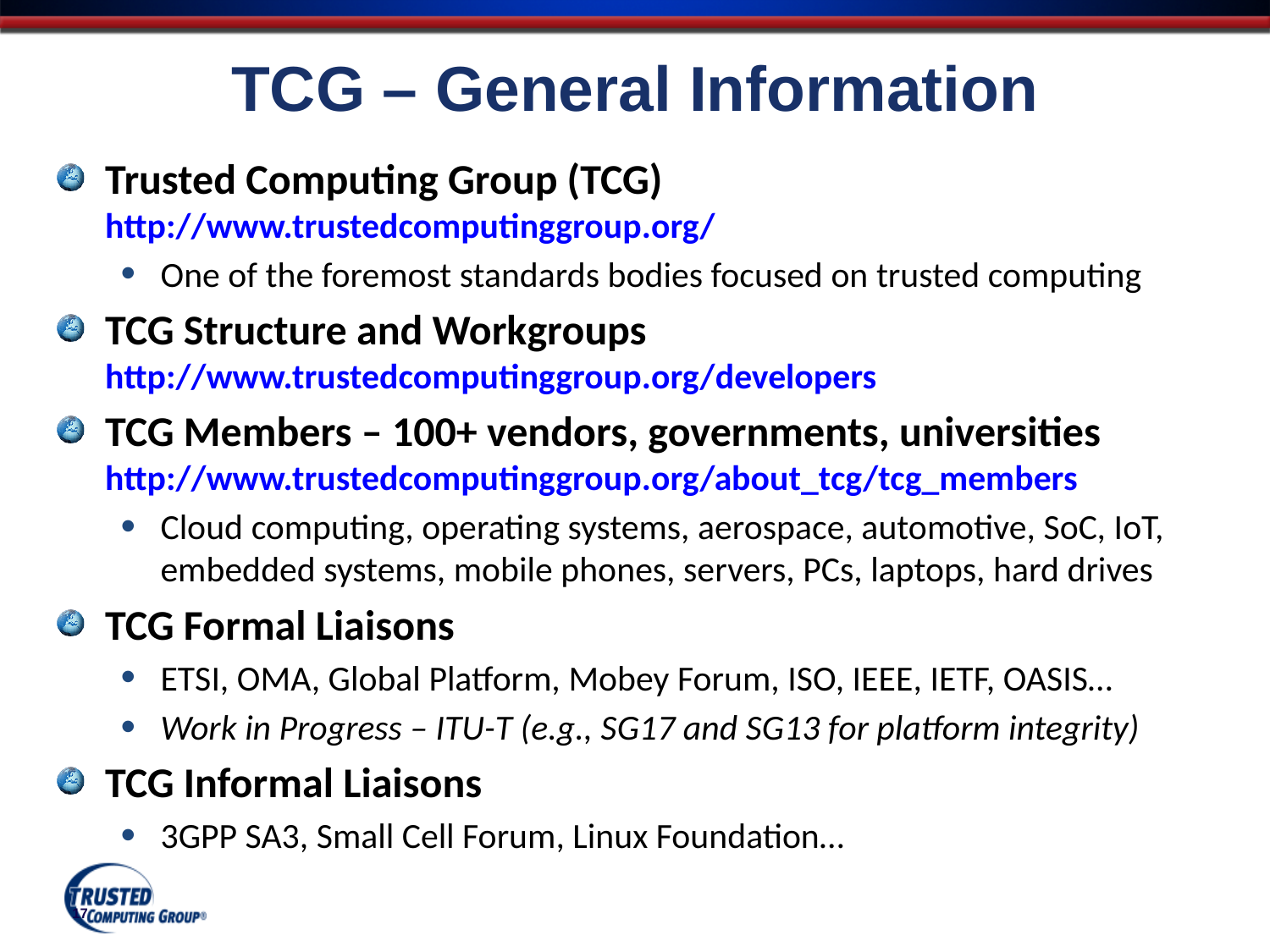

# TCG – General Information
Trusted Computing Group (TCG)
http://www.trustedcomputinggroup.org/
One of the foremost standards bodies focused on trusted computing
TCG Structure and Workgroups
http://www.trustedcomputinggroup.org/developers
TCG Members – 100+ vendors, governments, universities
http://www.trustedcomputinggroup.org/about_tcg/tcg_members
Cloud computing, operating systems, aerospace, automotive, SoC, IoT, embedded systems, mobile phones, servers, PCs, laptops, hard drives
TCG Formal Liaisons
ETSI, OMA, Global Platform, Mobey Forum, ISO, IEEE, IETF, OASIS…
Work in Progress – ITU-T (e.g., SG17 and SG13 for platform integrity)
TCG Informal Liaisons
3GPP SA3, Small Cell Forum, Linux Foundation…

17